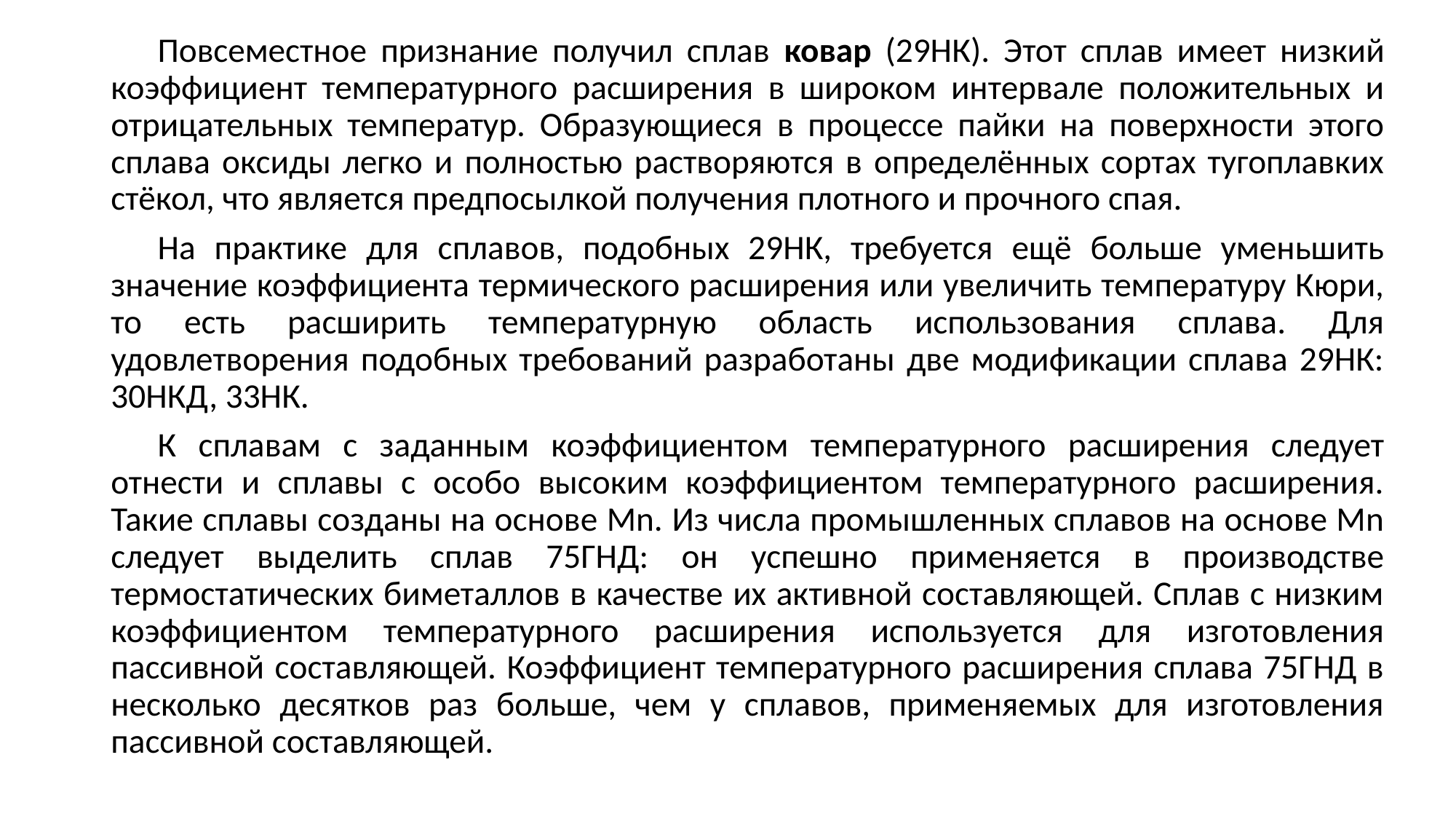

Повсеместное признание получил сплав ковар (29НК). Этот сплав имеет низкий коэффициент температурного расширения в широком интервале положительных и отрицательных температур. Образующиеся в процессе пайки на поверхности этого сплава оксиды легко и полностью растворяются в определённых сортах тугоплавких стёкол, что является предпосылкой получения плотного и прочного спая.
На практике для сплавов, подобных 29НК, требуется ещё больше уменьшить значение коэффициента термического расширения или увеличить температуру Кюри, то есть расширить температурную область использования сплава. Для удовлетворения подобных требований разработаны две модификации сплава 29НК: 30НКД, 33НК.
К сплавам с заданным коэффициентом температурного расширения следует отнести и сплавы с особо высоким коэффициентом температурного расширения. Такие сплавы созданы на основе Mn. Из числа промышленных сплавов на основе Mn следует выделить сплав 75ГНД: он успешно применяется в производстве термостатических биметаллов в качестве их активной составляющей. Сплав с низким коэффициентом температурного расширения используется для изготовления пассивной составляющей. Коэффициент температурного расширения сплава 75ГНД в несколько десятков раз больше, чем у сплавов, применяемых для изготовления пассивной составляющей.